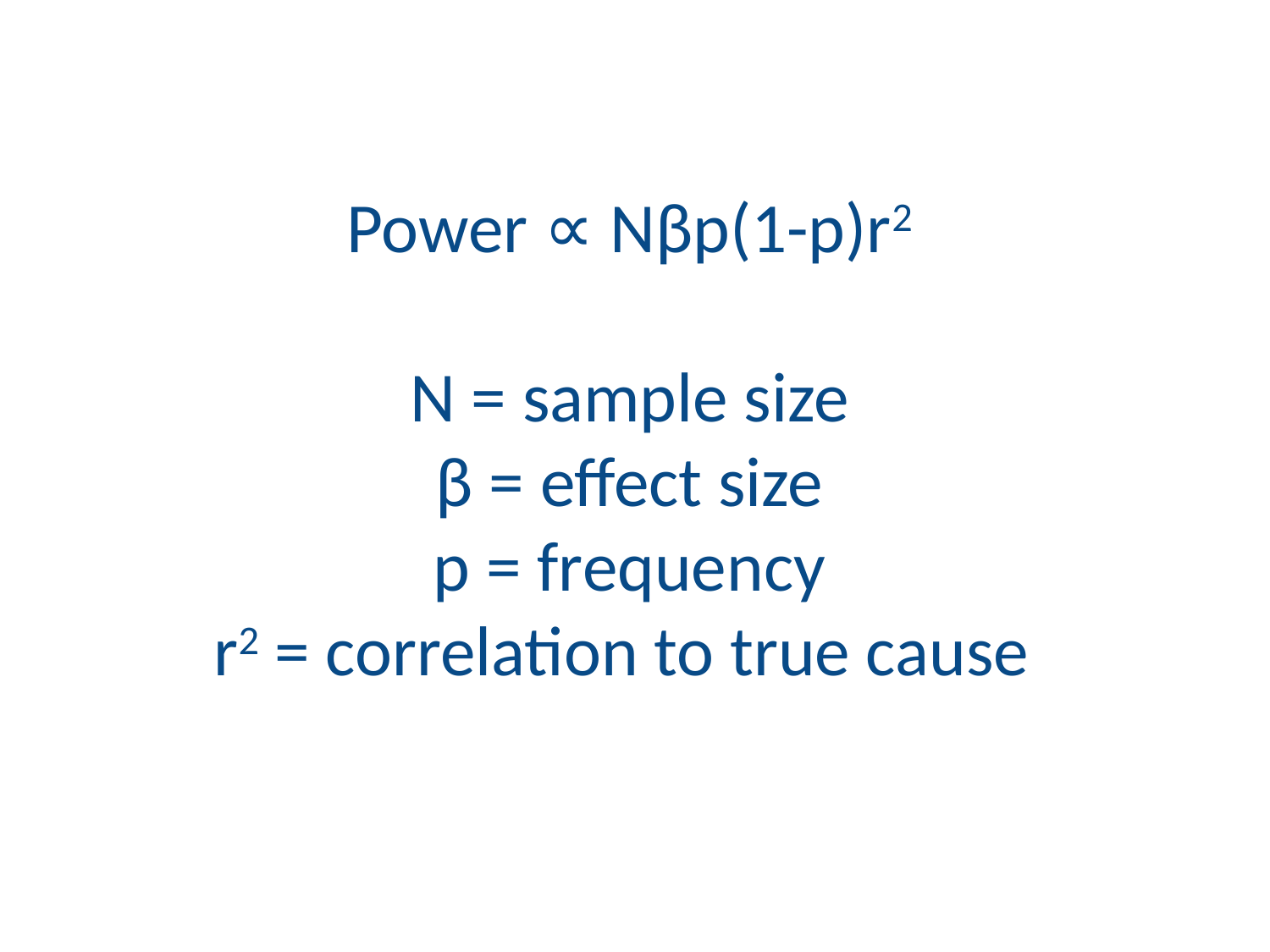

Power ∝ Nβp(1-p)r2

N = sample size
β = effect size
p = frequency
r2 = correlation to true cause